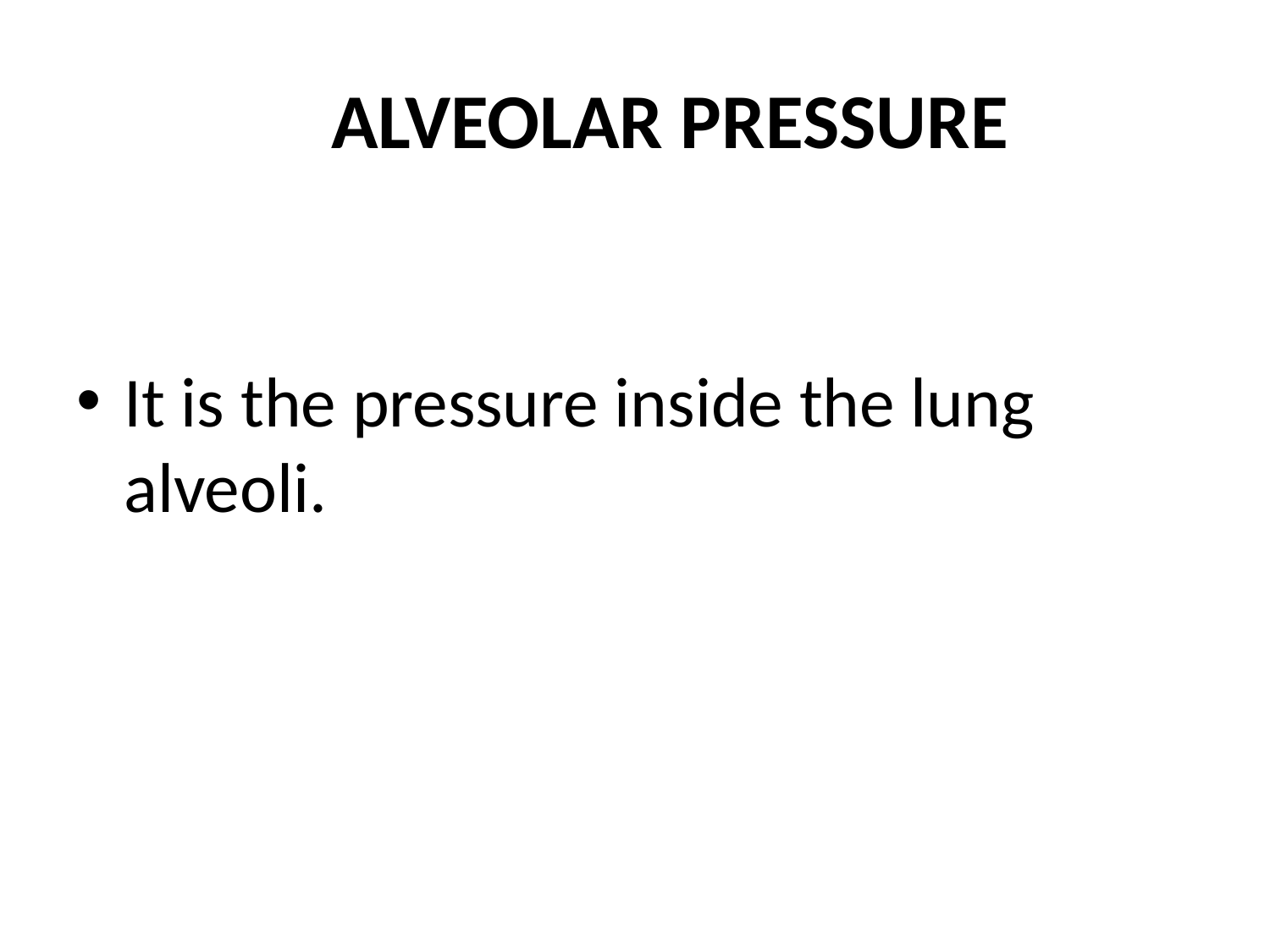

# ALVEOLAR PRESSURE

It is the pressure inside the lung alveoli.